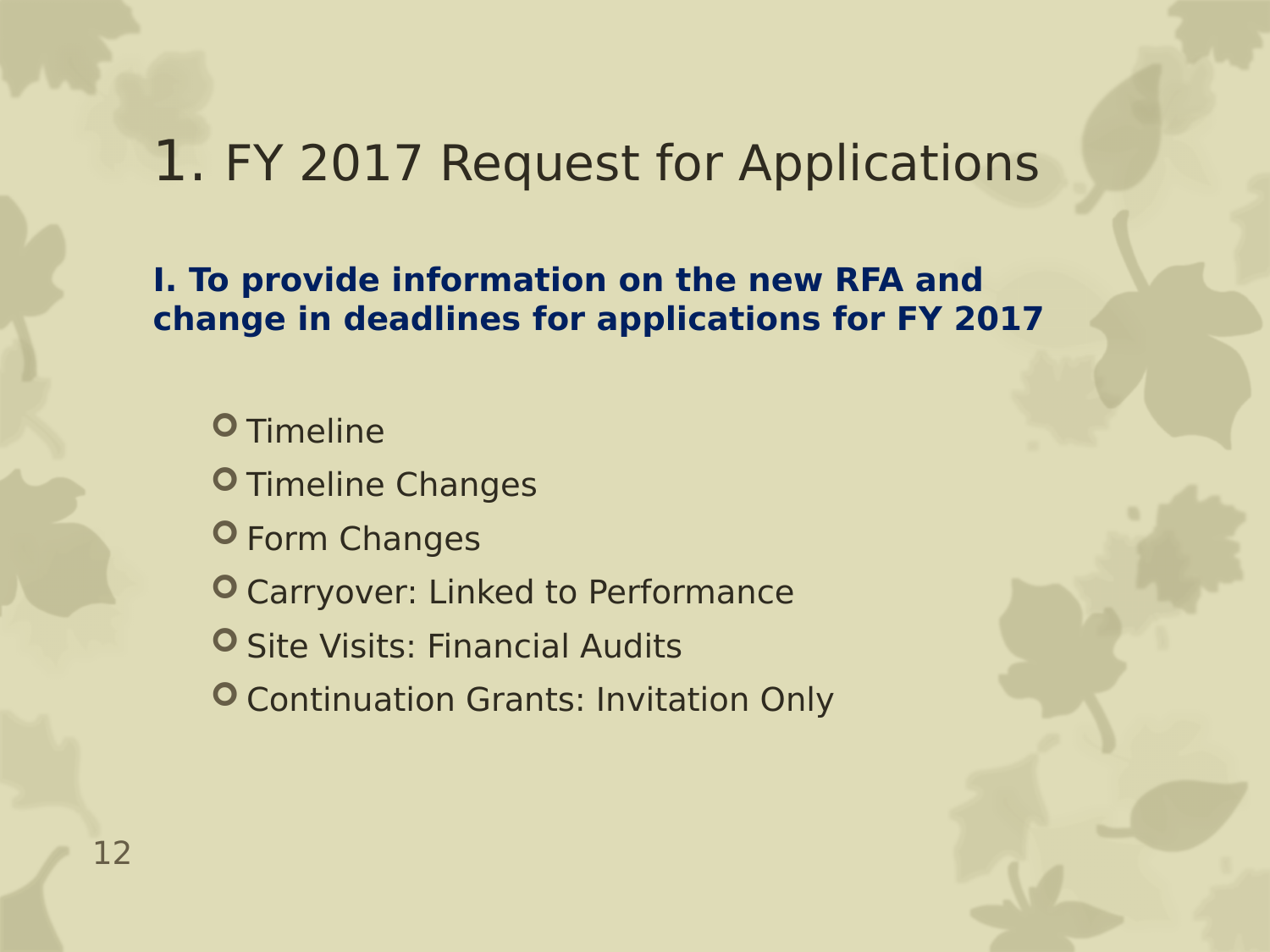

# 1. FY 2017 Request for Applications
I. To provide information on the new RFA and change in deadlines for applications for FY 2017

Timeline
Timeline Changes
Form Changes
Carryover: Linked to Performance
Site Visits: Financial Audits
Continuation Grants: Invitation Only

12